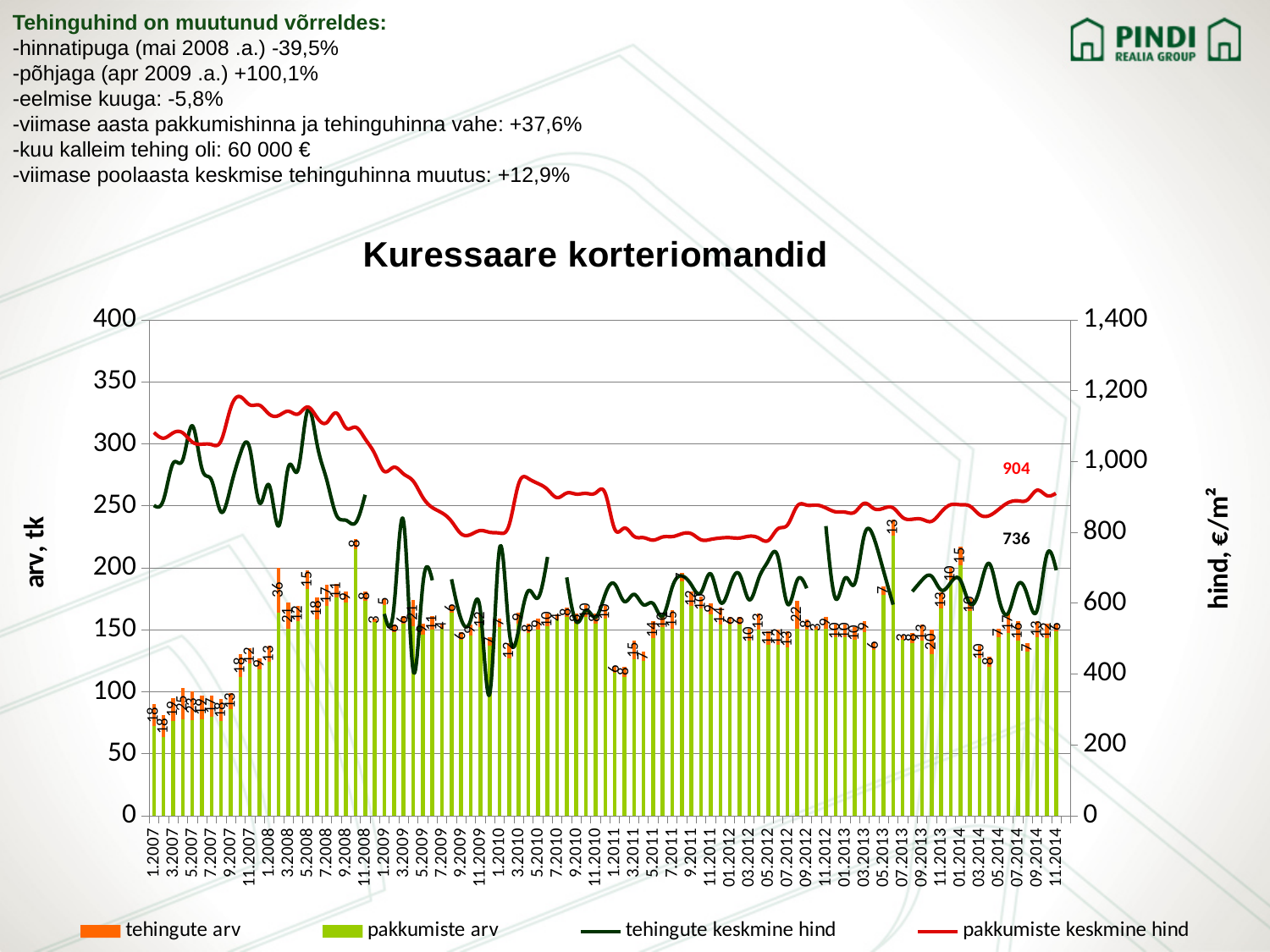

Tehinguhind on muutunud võrreldes:
-hinnatipuga (mai 2008 .a.) -39,5%
-põhjaga (apr 2009 .a.) +100,1%
-eelmise kuuga: -5,8%
-viimase aasta pakkumishinna ja tehinguhinna vahe: +37,6%
-kuu kalleim tehing oli: 60 000 €
-viimase poolaasta keskmise tehinguhinna muutus: +12,9%

### Chart: Kuressaare korteriomandid

| Category |  |  |  | pakkumiste keskmine hind |
|---|---|---|---|---|
| 1.2007 | 72.0 | 18.0 | 876.1008781460513 | 1082.0 |
| 2.2007 | 63.0 | 18.0 | 892.1427019288536 | 1066.0 |
| 3.2007 | 76.0 | 19.0 | 995.1682793705984 | 1081.0 |
| 4.2007 | 78.0 | 25.0 | 1004.4993800570096 | 1081.0 |
| 5.2007 | 77.0 | 23.0 | 1100.9420576994364 | 1055.0 |
| 6.2007 | 78.0 | 19.0 | 979.7655720731664 | 1049.0 |
| 7.2007 | 80.0 | 17.0 | 947.2984546163387 | 1048.0 |
| 8.2007 | 76.0 | 18.0 | 857.3747651246916 | 1059.0 |
| 9.2007 | 86.0 | 13.0 | 929.0197231347385 | 1152.0 |
| 10.2007 | 112.0 | 18.0 | 1022.2029067017754 | 1183.0 |
| 11.2007 | 123.0 | 12.0 | 1035.2408830033362 | 1160.0 |
| 12.2007 | 118.0 | 9.0 | 882.5559546482942 | 1159.0 |
| 1.2008 | 124.0 | 13.0 | 933.3657152352586 | 1134.0 |
| 2.2008 | 164.0 | 36.0 | 818.1330129229353 | 1130.0 |
| 3.2008 | 151.0 | 21.0 | 983.9198292280754 | 1142.0 |
| 4.2008 | 157.0 | 12.0 | 976.0586964580166 | 1134.0 |
| 5.2008 | 183.0 | 15.0 | 1144.657625298787 | 1154.0 |
| 6.2008 | 158.0 | 18.0 | 1047.7036544680639 | 1124.0 |
| 7.2008 | 169.0 | 17.0 | 948.3849526414684 | 1110.0 |
| 8.2008 | 176.0 | 11.0 | 849.0023391663368 | 1137.0 |
| 9.2008 | 172.0 | 9.0 | 834.174836705738 | 1095.0 |
| 10.2008 | 215.0 | 8.0 | 826.8249971239757 | 1097.0 |
| 11.2008 | 173.0 | 8.0 | 906.0754413099332 | 1064.0 |
| 12.2008 | 156.0 | 3.0 | None | 1022.0 |
| 1.2009 | 170.0 | 5.0 | 569.4527884652255 | 972.0 |
| 2.2009 | 148.0 | 6.0 | 588.6262830263446 | 984.0 |
| 3.2009 | 155.0 | 6.0 | 831.8740173584038 | 965.0 |
| 4.2009 | 153.0 | 21.0 | 410.5045185535516 | 945.0 |
| 5.2009 | 146.0 | 9.0 | 649.9814656219243 | 899.0 |
| 6.2009 | 150.0 | 11.0 | 664.4894098398375 | 870.0 |
| 7.2009 | 151.0 | 4.0 | None | 855.0 |
| 8.2009 | 164.0 | 6.0 | 667.4293456725427 | 831.0 |
| 9.2009 | 142.0 | 6.0 | 554.5613743560904 | 796.0 |
| 10.2009 | 145.0 | 9.0 | 552.7079365485157 | 794.0 |
| 11.2009 | 152.0 | 12.0 | 579.9342988253035 | 805.0 |
| 12.2009 | 137.0 | 7.0 | 346.4011350708778 | 800.0 |
| 1.2010 | 152.0 | 7.0 | 754.2852760344101 | 798.0 |
| 2.2010 | 127.0 | 12.0 | 522.4777267904847 | 821.0 |
| 3.2010 | 155.0 | 9.0 | 526.568072296857 | 938.0 |
| 4.2010 | 147.0 | 8.0 | 634.7704932701039 | 952.0 |
| 5.2010 | 150.0 | 9.0 | 614.574412332392 | 938.0 |
| 6.2010 | 153.0 | 10.0 | 730.510142778623 | 921.0 |
| 7.2010 | 158.0 | 4.0 | None | 898.0 |
| 8.2010 | 160.0 | 8.0 | 672.6701008525815 | 911.0 |
| 9.2010 | 155.0 | 8.0 | 547.1476231257905 | 908.0 |
| 10.2010 | 160.0 | 10.0 | 579.5508289340814 | 910.0 |
| 11.2010 | 155.0 | 8.0 | 559.9938644817404 | 911.0 |
| 12.2010 | 159.0 | 10.0 | 624.52 | 911.0 |
| 1.2011 | 115.0 | 6.0 | 653.54 | 809.0 |
| 2.2011 | 112.0 | 8.0 | 604.64 | 812.0 |
| 3.2011 | 126.0 | 15.0 | 624.75 | 789.0 |
| 4.2011 | 125.0 | 7.0 | 595.2700000000002 | 785.0 |
| 5.2011 | 143.0 | 14.0 | 598.72 | 778.0 |
| 6.2011 | 152.0 | 10.0 | 563.16 | 787.0 |
| 7.2011 | 151.0 | 15.0 | 645.5 | 788.0 |
| 8.2011 | 189.0 | 7.0 | 676.61 | 796.0 |
| 9.2011 | 169.0 | 12.0 | 650.9299999999997 | 796.0 |
| 10.2011 | 167.0 | 10.0 | 630.4 | 779.0 |
| 11.2011 | 162.0 | 9.0 | 682.74 | 780.0 |
| 12.2011 | 154.0 | 14.0 | 603.0 | 784.0 |
| 01.2012 | 154.0 | 6.0 | 647.8299999999998 | 785.0 |
| 02.2012 | 154.0 | 6.0 | 681.4 | 784.0 |
| 03.2012 | 141.0 | 10.0 | 609.5499999999997 | 789.0 |
| 04.2012 | 150.0 | 13.0 | 669.87 | 784.0 |
| 05.2012 | 138.0 | 11.0 | 719.7800000000002 | 777.0 |
| 06.2012 | 138.0 | 12.0 | 731.24 | 810.0 |
| 07.2012 | 136.0 | 13.0 | 597.52 | 821.0 |
| 08.2012 | 151.0 | 22.0 | 664.0 | 874.0 |
| 09.2012 | 150.0 | 8.0 | 641.76 | 877.0 |
| 10.2012 | 150.0 | 3.0 | None | 877.0 |
| 11.2012 | 151.0 | 9.0 | 817.6800000000002 | 869.0 |
| 12.2012 | 144.0 | 10.0 | 612.92 | 858.0 |
| 01.2013 | 144.0 | 10.0 | 670.93 | 857.0 |
| 02.2013 | 142.0 | 10.0 | 654.91 | 857.0 |
| 03.2013 | 148.0 | 9.0 | 792.1700000000002 | 882.0 |
| 04.2013 | 134.0 | 6.0 | 784.16 | 867.0 |
| 05.2013 | 178.0 | 7.0 | 691.47 | 868.0 |
| 06.2013 | 226.0 | 13.0 | 595.7 | 869.0 |
| 07.2013 | 142.0 | 3.0 | None | 842.0 |
| 08.2013 | 139.0 | 8.0 | 632.76 | 837.0 |
| 09.2013 | 141.0 | 13.0 | 664.55 | 837.0 |
| 10.2013 | 130.0 | 20.0 | 676.0 | 831.0 |
| 11.2013 | 167.0 | 13.0 | 637.0 | 857.0 |
| 12.2013 | 190.0 | 10.0 | 658.0 | 878.0 |
| 01.2014 | 202.0 | 15.0 | 665.0 | 878.0 |
| 02.2014 | 165.0 | 10.0 | 598.4 | 874.0 |
| 03.2014 | 127.0 | 10.0 | 639.0 | 850.0 |
| 04.2014 | 120.0 | 8.0 | 712.0 | 847.0 |
| 05.2014 | 144.0 | 7.0 | 614.0 | 865.0 |
| 06.2014 | 147.0 | 17.0 | 572.0 | 884.0 |
| 07.2014 | 141.0 | 16.0 | 652.0 | 889.0 |
| 08.2014 | 132.0 | 7.0 | 621.0 | 892.0 |
| 09.2014 | 144.0 | 13.0 | 580.0 | 919.0 |
| 10.2014 | 143.0 | 12.0 | 736.0 | 904.0 |
| 11.2014 | 149.0 | 6.0 | 693.0 | 911.0 |
| 12.2014 | None | None | None | None |